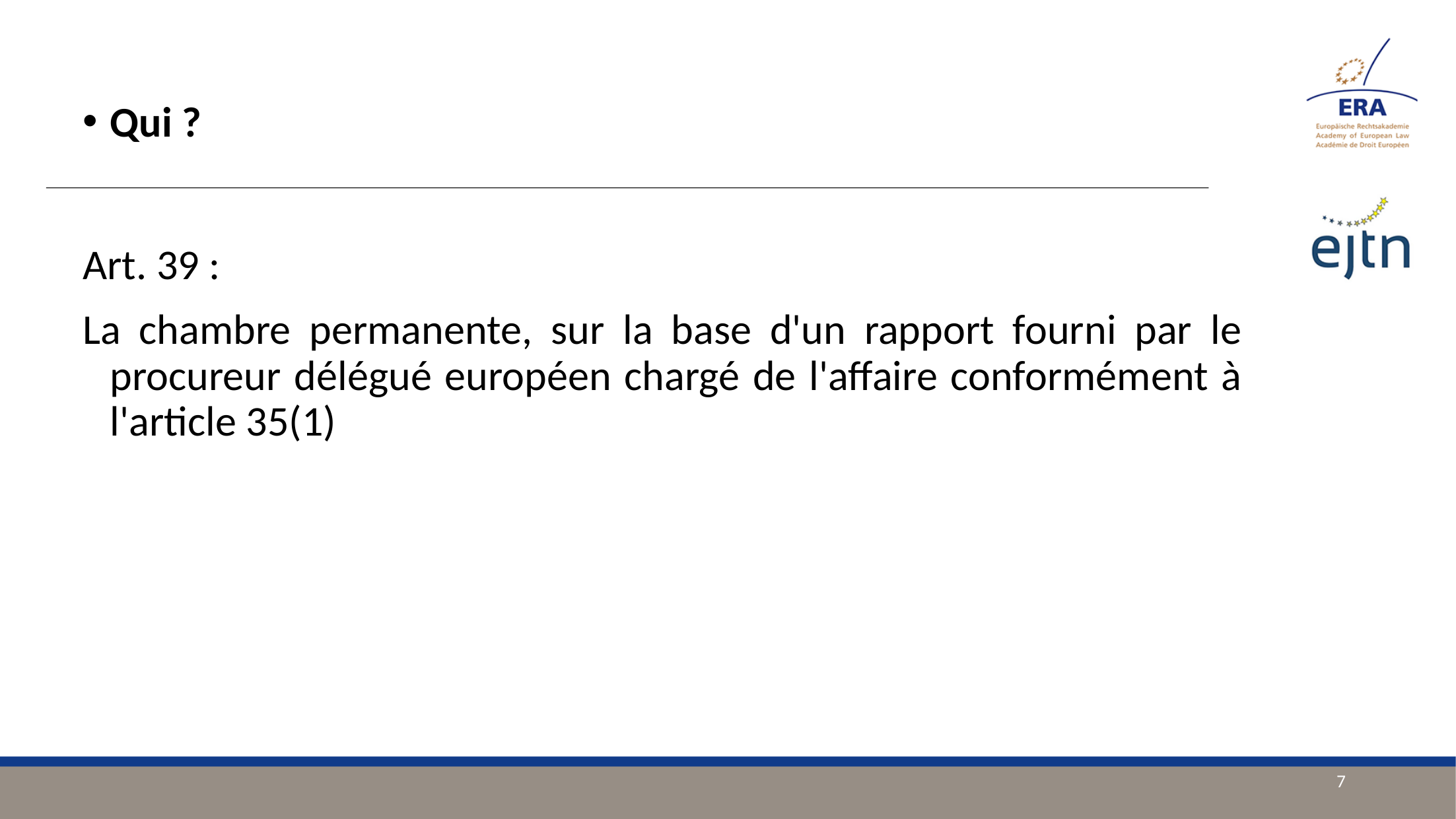

Qui ?
Art. 39 :
La chambre permanente, sur la base d'un rapport fourni par le procureur délégué européen chargé de l'affaire conformément à l'article 35(1)

7